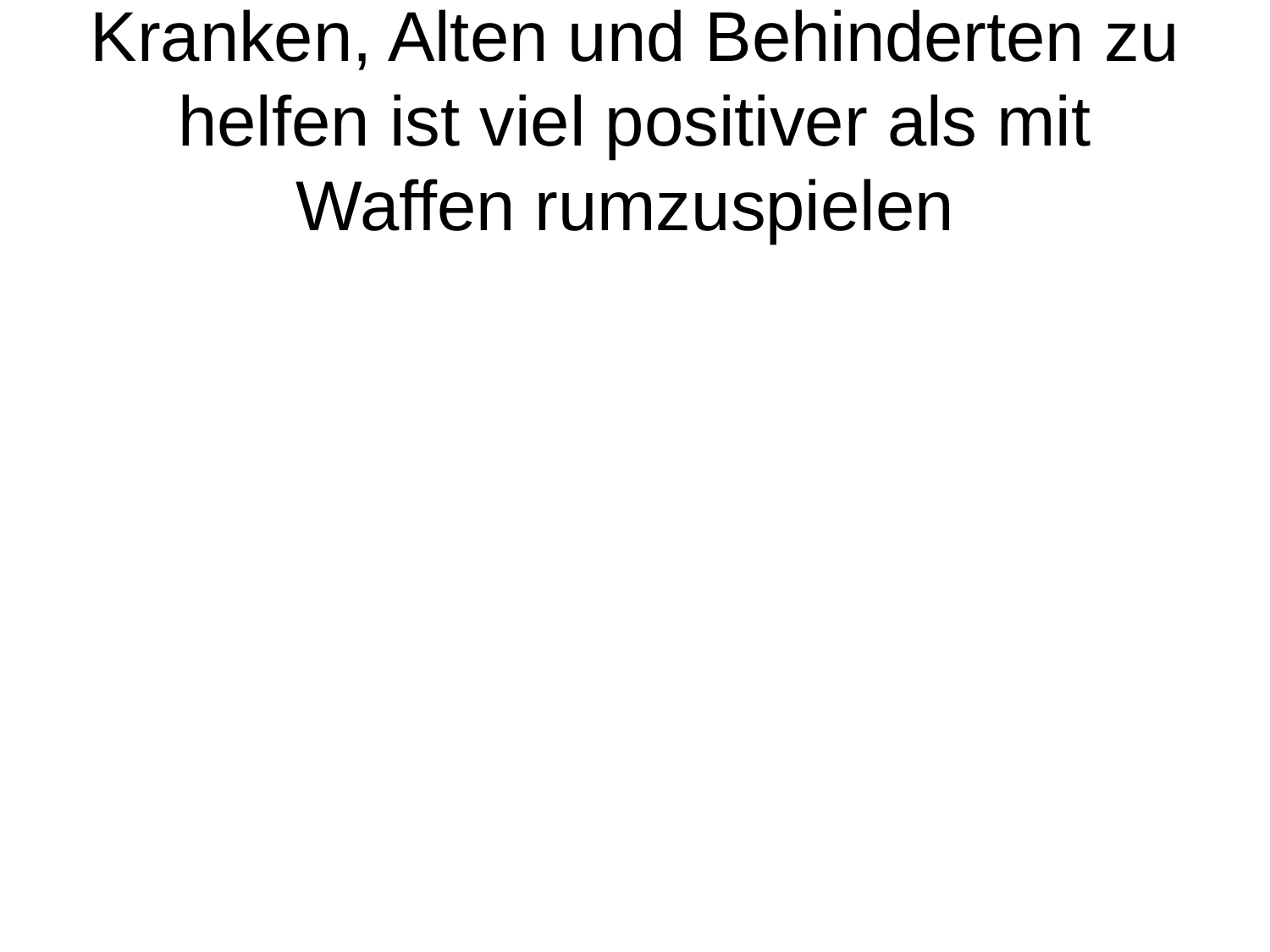

# Kranken, Alten und Behinderten zu helfen ist viel positiver als mit Waffen rumzuspielen